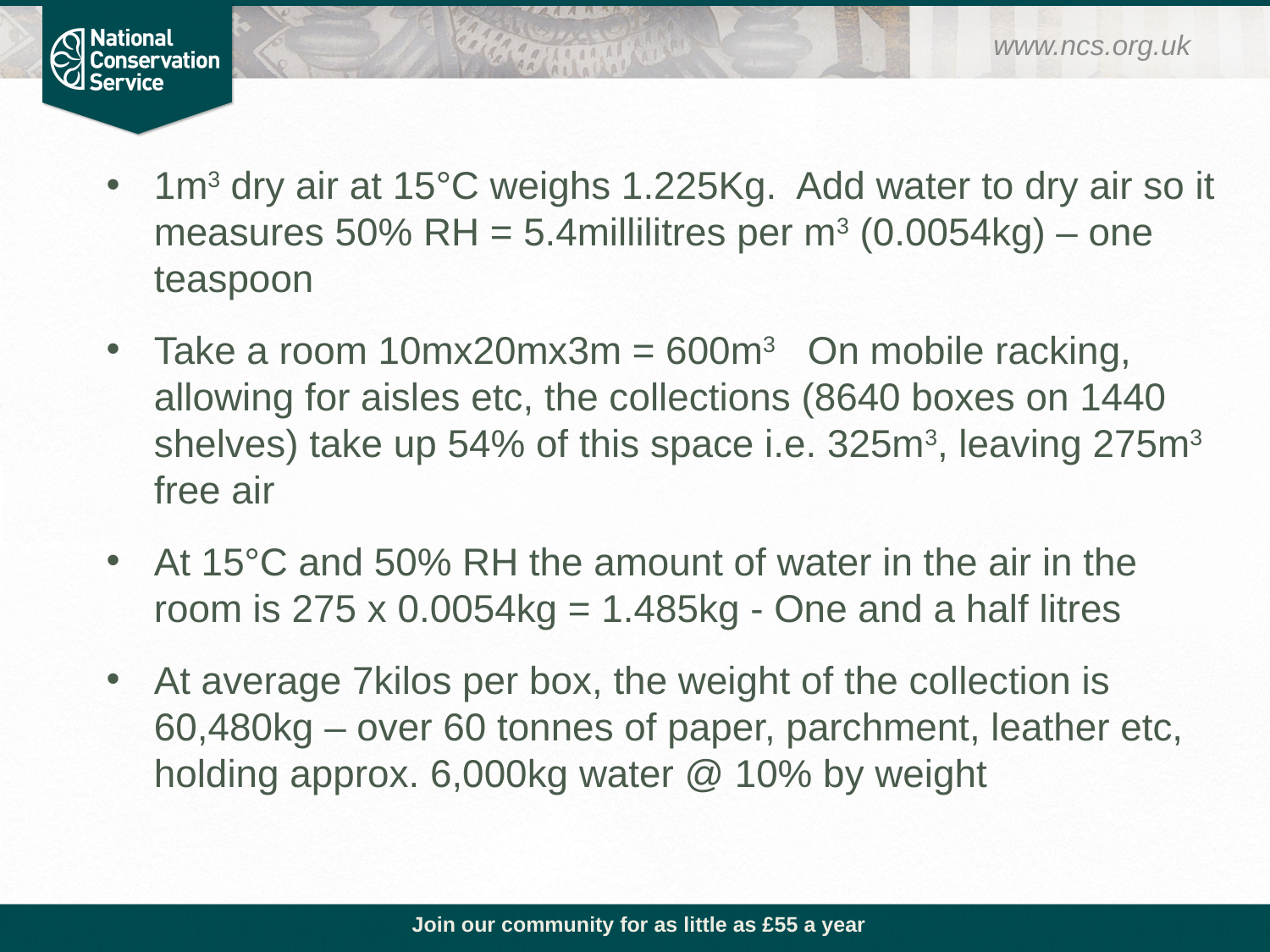

www.ncs.org.uk
1m3 dry air at 15°C weighs 1.225Kg.  Add water to dry air so it measures 50% RH = 5.4millilitres per m3 (0.0054kg) – one teaspoon

Take a room 10mx20mx3m = 600m3   On mobile racking, allowing for aisles etc, the collections (8640 boxes on 1440 shelves) take up 54% of this space i.e. 325m3, leaving 275m3 free air

At 15°C and 50% RH the amount of water in the air in the room is 275 x 0.0054kg = 1.485kg - One and a half litres

At average 7kilos per box, the weight of the collection is 60,480kg – over 60 tonnes of paper, parchment, leather etc, holding approx. 6,000kg water @ 10% by weight
Join our community for as little as £55 a year